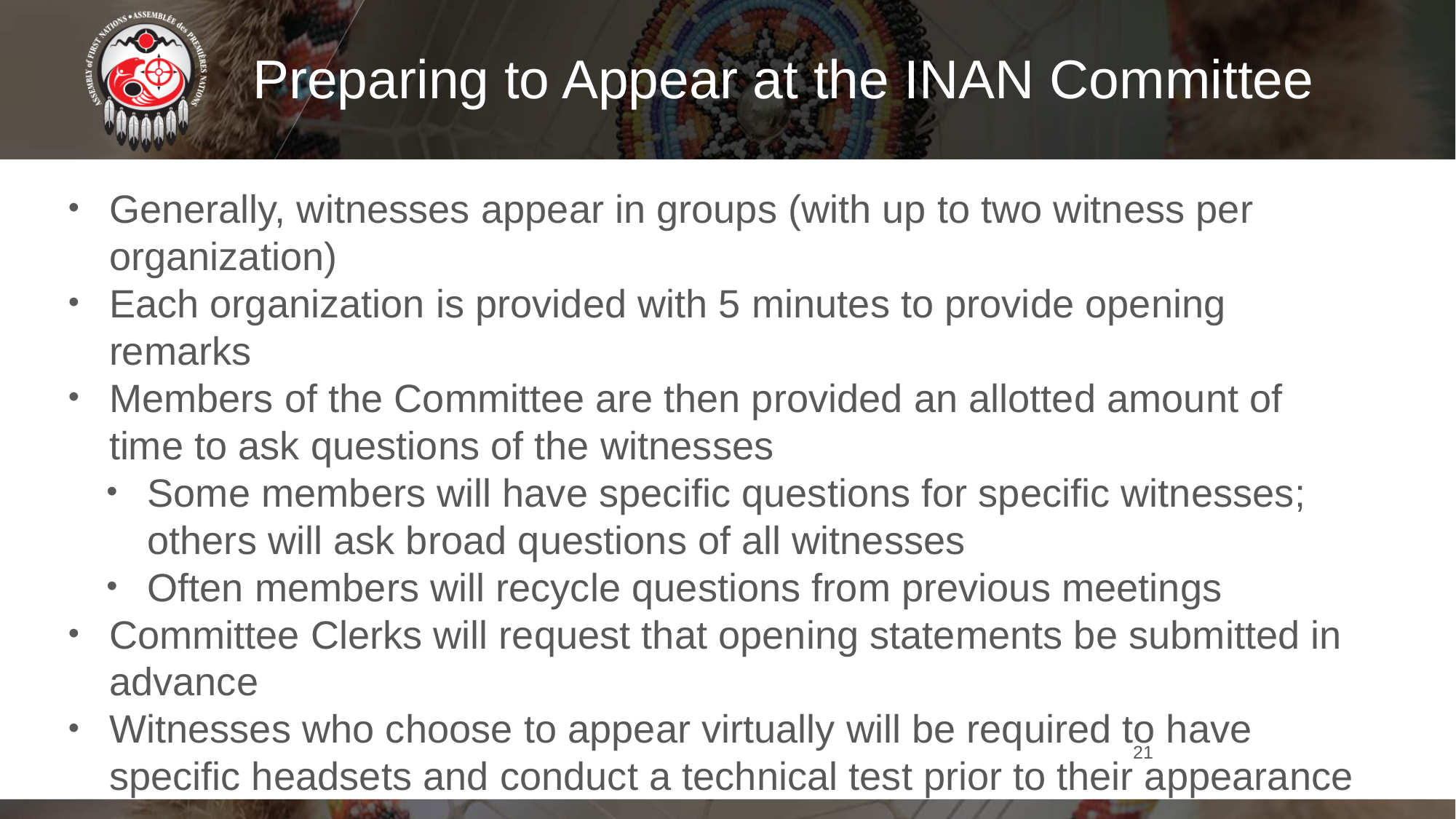

Preparing to Appear at the INAN Committee
Generally, witnesses appear in groups (with up to two witness per organization)
Each organization is provided with 5 minutes to provide opening remarks
Members of the Committee are then provided an allotted amount of time to ask questions of the witnesses
Some members will have specific questions for specific witnesses; others will ask broad questions of all witnesses
Often members will recycle questions from previous meetings
Committee Clerks will request that opening statements be submitted in advance
Witnesses who choose to appear virtually will be required to have specific headsets and conduct a technical test prior to their appearance

21